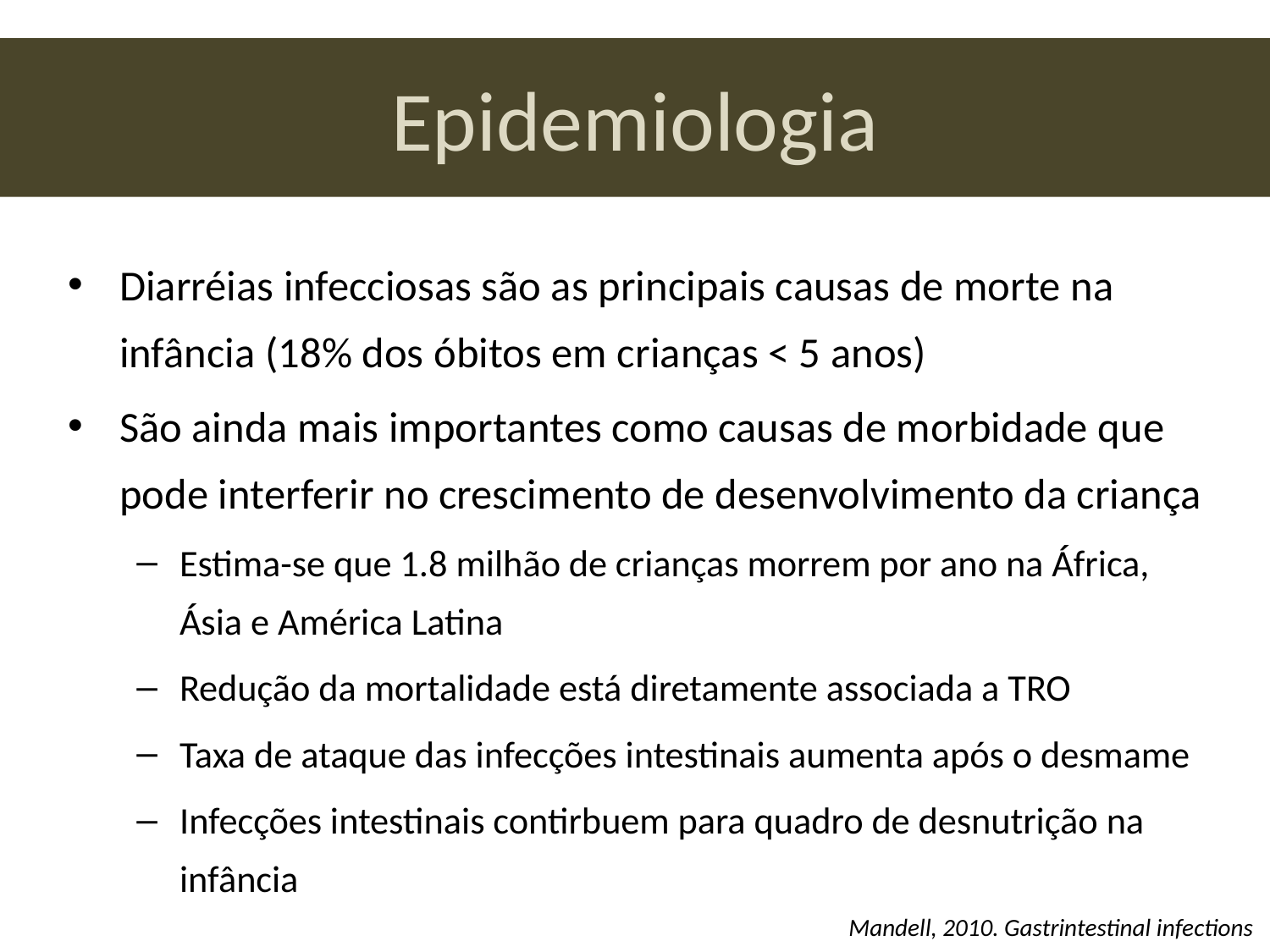

# Epidemiologia
Diarréias infecciosas são as principais causas de morte na infância (18% dos óbitos em crianças < 5 anos)
São ainda mais importantes como causas de morbidade que pode interferir no crescimento de desenvolvimento da criança
Estima-se que 1.8 milhão de crianças morrem por ano na África, Ásia e América Latina
Redução da mortalidade está diretamente associada a TRO
Taxa de ataque das infecções intestinais aumenta após o desmame
Infecções intestinais contirbuem para quadro de desnutrição na infância

Mandell, 2010. Gastrintestinal infections